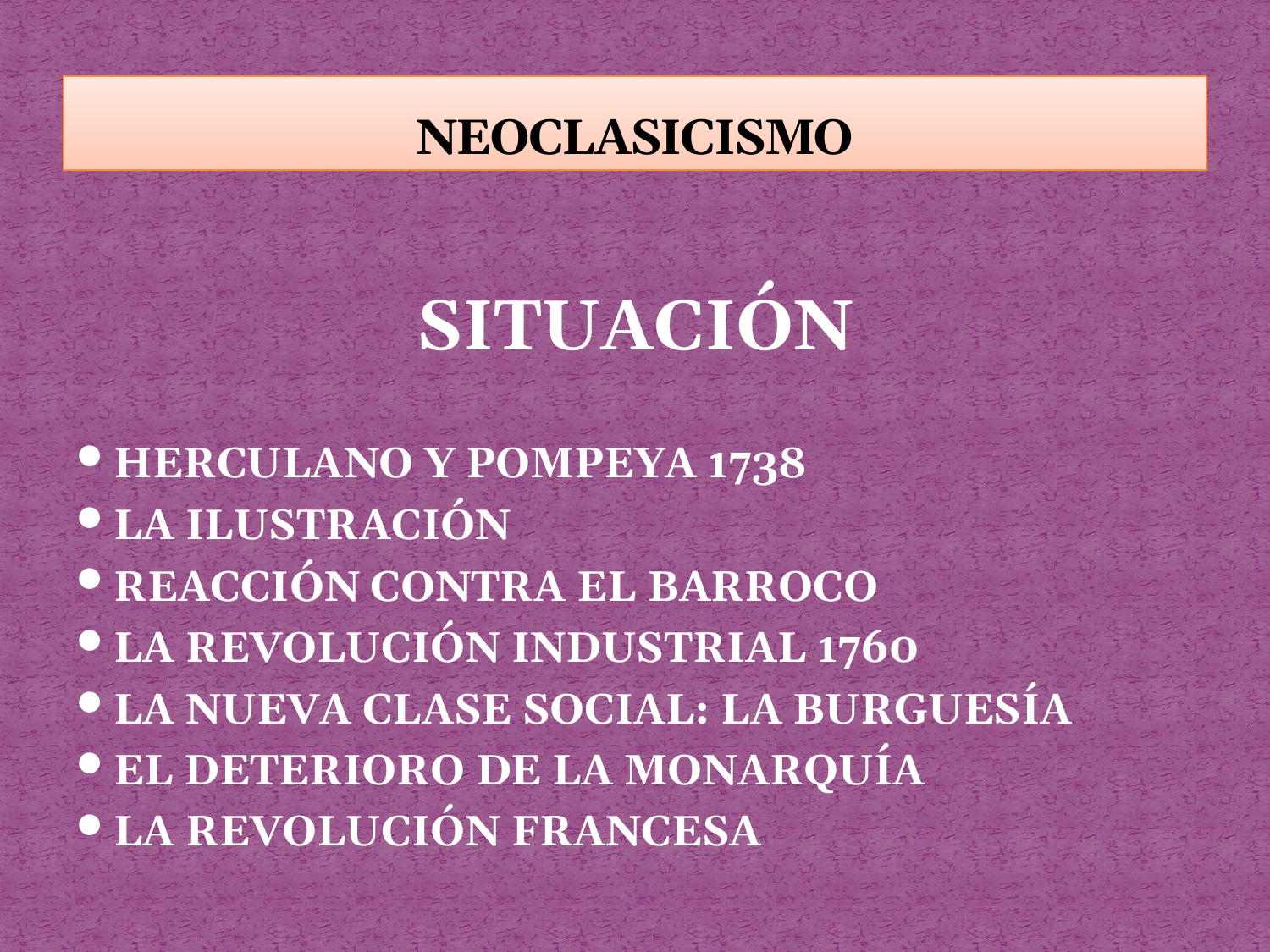

# NEOCLASICISMO

SITUACIÓN

Herculano y Pompeya 1738
La ilustración
Reacción contra el barroco
La revolución industrial 1760
La nueva clase social: la burguesía
El deterioro de la monarquía
La revolución francesa